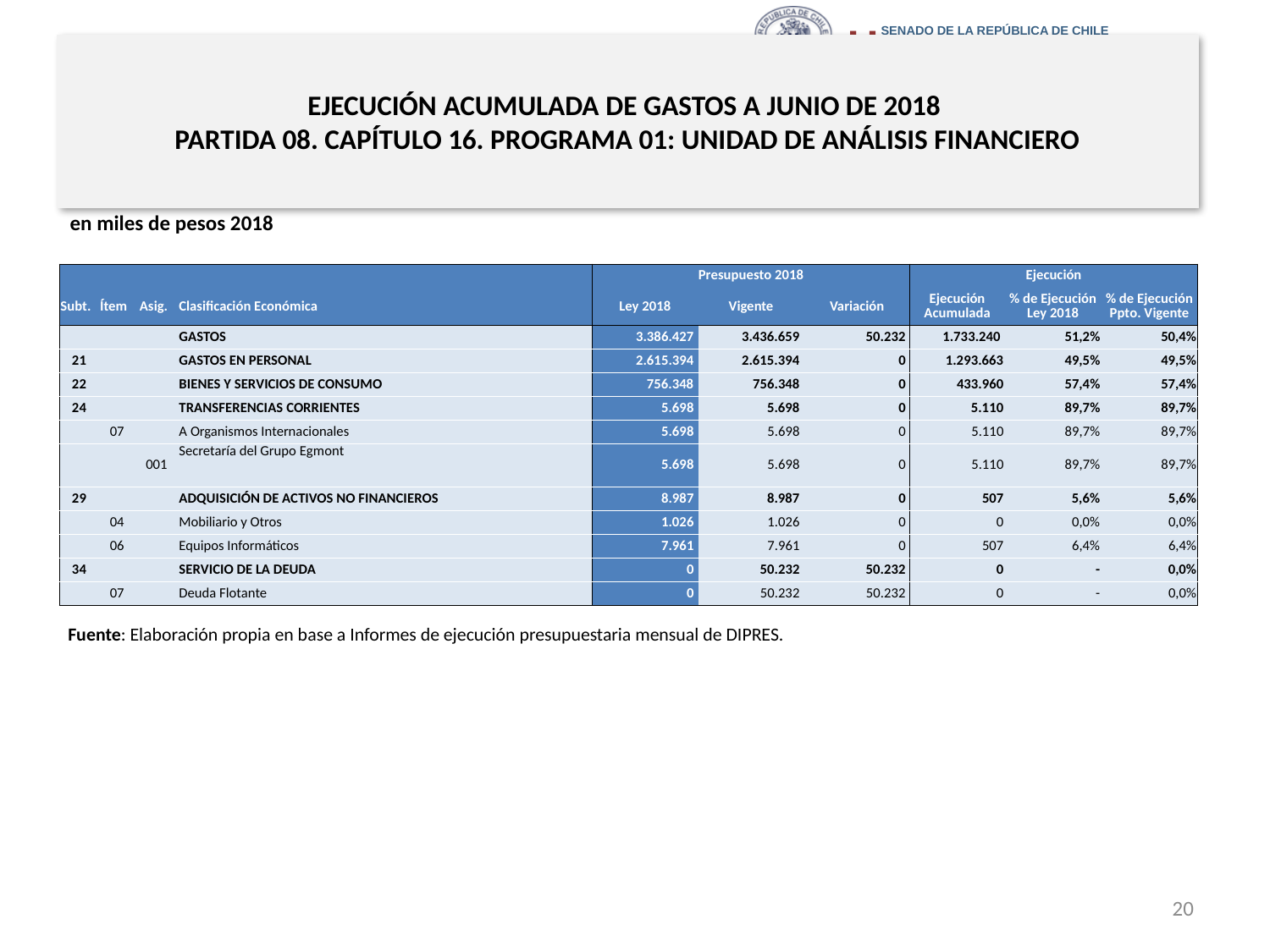

# EJECUCIÓN ACUMULADA DE GASTOS A JUNIO DE 2018 PARTIDA 08. CAPÍTULO 16. PROGRAMA 01: UNIDAD DE ANÁLISIS FINANCIERO
en miles de pesos 2018
|  |  |  |  | Presupuesto 2018 |  |  | Ejecución |  |  |
| --- | --- | --- | --- | --- | --- | --- | --- | --- | --- |
| Subt. | Ítem | Asig. | Clasificación Económica | Ley 2018 | Vigente | Variación | Ejecución Acumulada | % de Ejecución Ley 2018 | % de Ejecución Ppto. Vigente |
|  |  |  | GASTOS | 3.386.427 | 3.436.659 | 50.232 | 1.733.240 | 51,2% | 50,4% |
| 21 |  |  | GASTOS EN PERSONAL | 2.615.394 | 2.615.394 | 0 | 1.293.663 | 49,5% | 49,5% |
| 22 |  |  | BIENES Y SERVICIOS DE CONSUMO | 756.348 | 756.348 | 0 | 433.960 | 57,4% | 57,4% |
| 24 |  |  | TRANSFERENCIAS CORRIENTES | 5.698 | 5.698 | 0 | 5.110 | 89,7% | 89,7% |
|  | 07 |  | A Organismos Internacionales | 5.698 | 5.698 | 0 | 5.110 | 89,7% | 89,7% |
|  |  | 001 | Secretaría del Grupo Egmont | 5.698 | 5.698 | 0 | 5.110 | 89,7% | 89,7% |
| 29 |  |  | ADQUISICIÓN DE ACTIVOS NO FINANCIEROS | 8.987 | 8.987 | 0 | 507 | 5,6% | 5,6% |
|  | 04 |  | Mobiliario y Otros | 1.026 | 1.026 | 0 | 0 | 0,0% | 0,0% |
|  | 06 |  | Equipos Informáticos | 7.961 | 7.961 | 0 | 507 | 6,4% | 6,4% |
| 34 |  |  | SERVICIO DE LA DEUDA | 0 | 50.232 | 50.232 | 0 | - | 0,0% |
|  | 07 |  | Deuda Flotante | 0 | 50.232 | 50.232 | 0 | - | 0,0% |
Fuente: Elaboración propia en base a Informes de ejecución presupuestaria mensual de DIPRES.
20